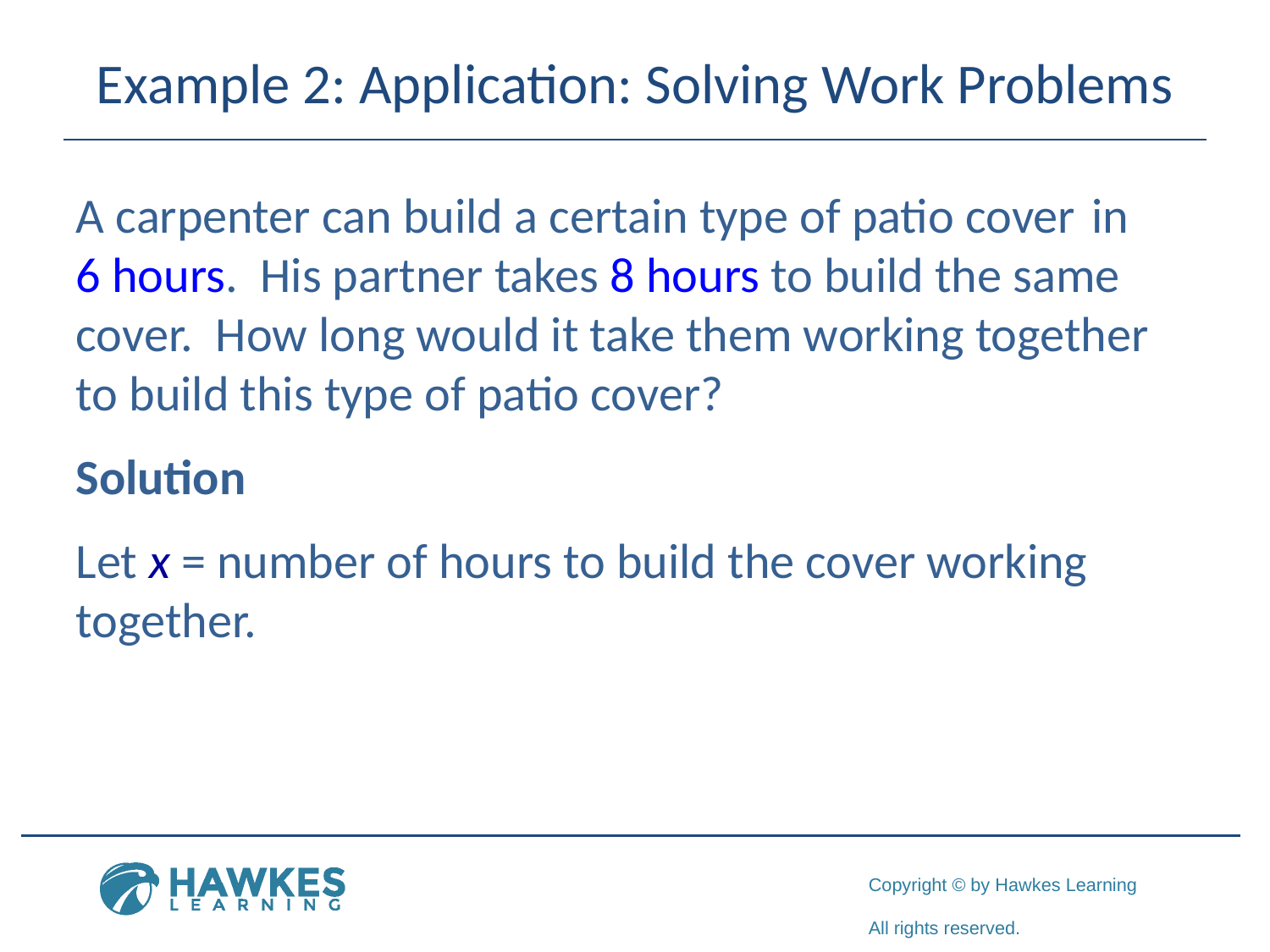

# Example 2: Application: Solving Work Problems
A carpenter can build a certain type of patio cover 	in
6 hours.  His partner takes 8 hours to build the same cover.  How long would it take them working together to build this type of patio cover?
Solution
Let x = number of hours to build the cover working together.